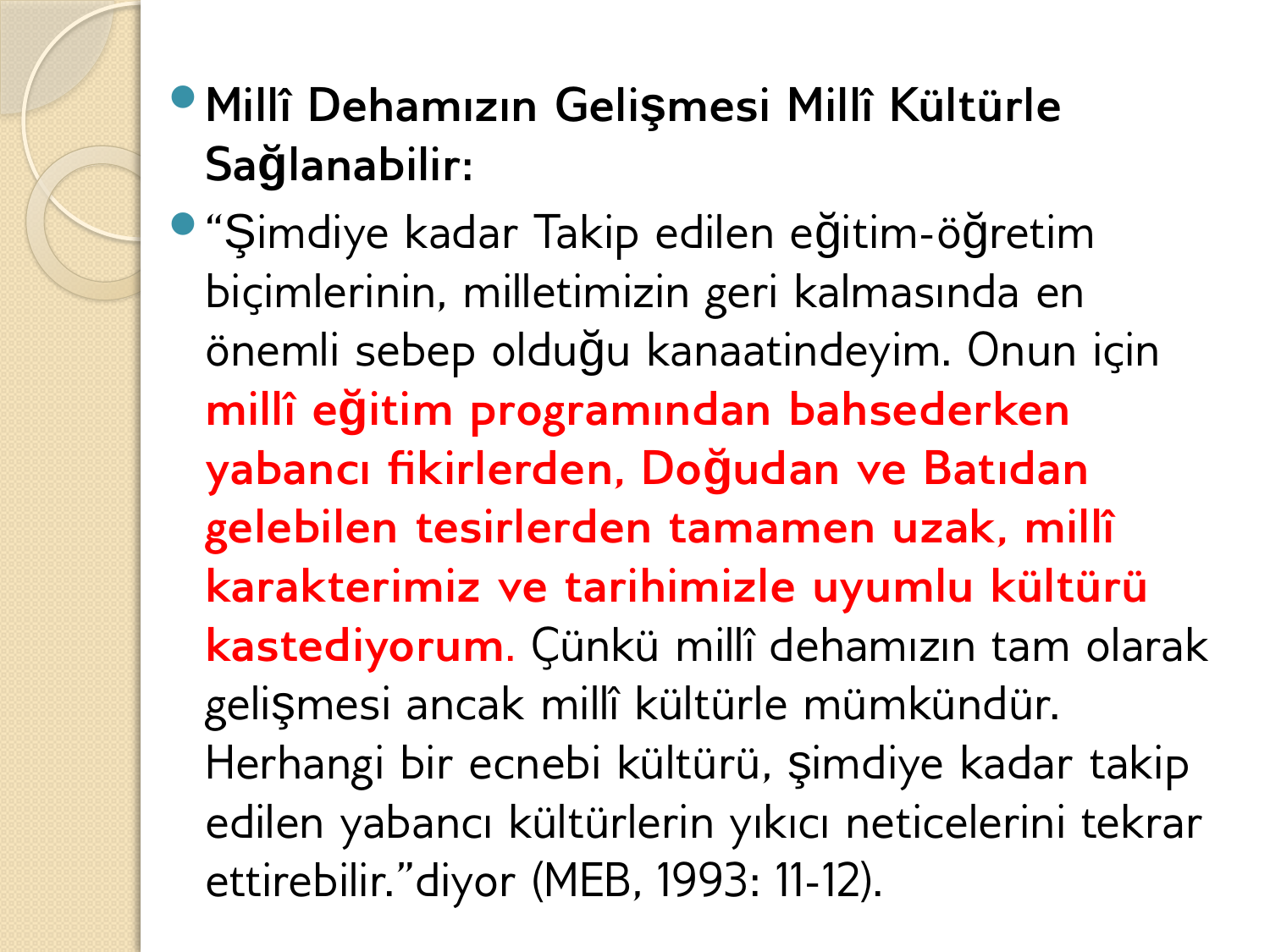

Millî Dehamızın Gelişmesi Millî Kültürle Sağlanabilir:
“Şimdiye kadar Takip edilen eğitim-öğretim biçimlerinin, milletimizin geri kalmasında en önemli sebep olduğu kanaatindeyim. Onun için millî eğitim programından bahsederken yabancı fikirlerden, Doğudan ve Batıdan gelebilen tesirlerden tamamen uzak, millî karakterimiz ve tarihimizle uyumlu kültürü kastediyorum. Çünkü millî dehamızın tam olarak gelişmesi ancak millî kültürle mümkündür. Herhangi bir ecnebi kültürü, şimdiye kadar takip edilen yabancı kültürlerin yıkıcı neticelerini tekrar ettirebilir.”diyor (MEB, 1993: 11-12).